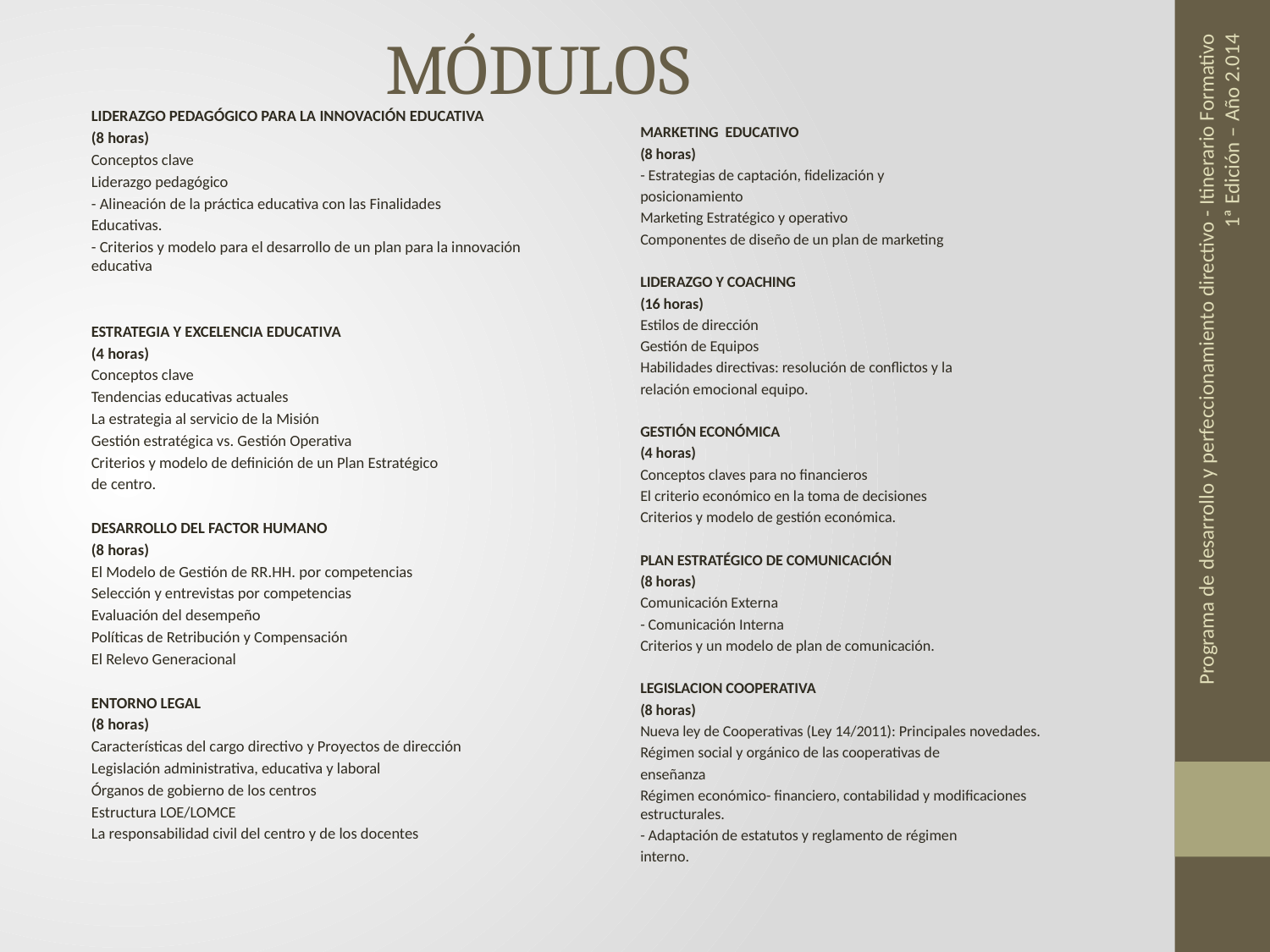

# MÓDULOS

LIDERAZGO PEDAGÓGICO PARA LA INNOVACIÓN EDUCATIVA
(8 horas)
Conceptos clave
Liderazgo pedagógico
- Alineación de la práctica educativa con las Finalidades
Educativas.
- Criterios y modelo para el desarrollo de un plan para la innovación educativa

ESTRATEGIA Y EXCELENCIA EDUCATIVA
(4 horas)
Conceptos clave
Tendencias educativas actuales
La estrategia al servicio de la Misión
Gestión estratégica vs. Gestión Operativa
Criterios y modelo de definición de un Plan Estratégico
de centro.

DESARROLLO DEL FACTOR HUMANO
(8 horas)
El Modelo de Gestión de RR.HH. por competencias
Selección y entrevistas por competencias
Evaluación del desempeño
Políticas de Retribución y Compensación
El Relevo Generacional

ENTORNO LEGAL
(8 horas)
Características del cargo directivo y Proyectos de dirección
Legislación administrativa, educativa y laboral
Órganos de gobierno de los centros
Estructura LOE/LOMCE
La responsabilidad civil del centro y de los docentes

MARKETING  EDUCATIVO
(8 horas)
- Estrategias de captación, fidelización y
posicionamiento
Marketing Estratégico y operativo
Componentes de diseño de un plan de marketing

LIDERAZGO Y COACHING
(16 horas)
Estilos de dirección
Gestión de Equipos
Habilidades directivas: resolución de conflictos y la
relación emocional equipo.

GESTIÓN ECONÓMICA
(4 horas)
Conceptos claves para no financieros
El criterio económico en la toma de decisiones
Criterios y modelo de gestión económica.

PLAN ESTRATÉGICO DE COMUNICACIÓN
(8 horas)
Comunicación Externa
- Comunicación Interna
Criterios y un modelo de plan de comunicación.

LEGISLACION COOPERATIVA
(8 horas)
Nueva ley de Cooperativas (Ley 14/2011): Principales novedades.
Régimen social y orgánico de las cooperativas de
enseñanza
Régimen económico- financiero, contabilidad y modificaciones  estructurales.
- Adaptación de estatutos y reglamento de régimen
interno.

Programa de desarrollo y perfeccionamiento directivo - Itinerario Formativo
 1ª Edición – Año 2.014